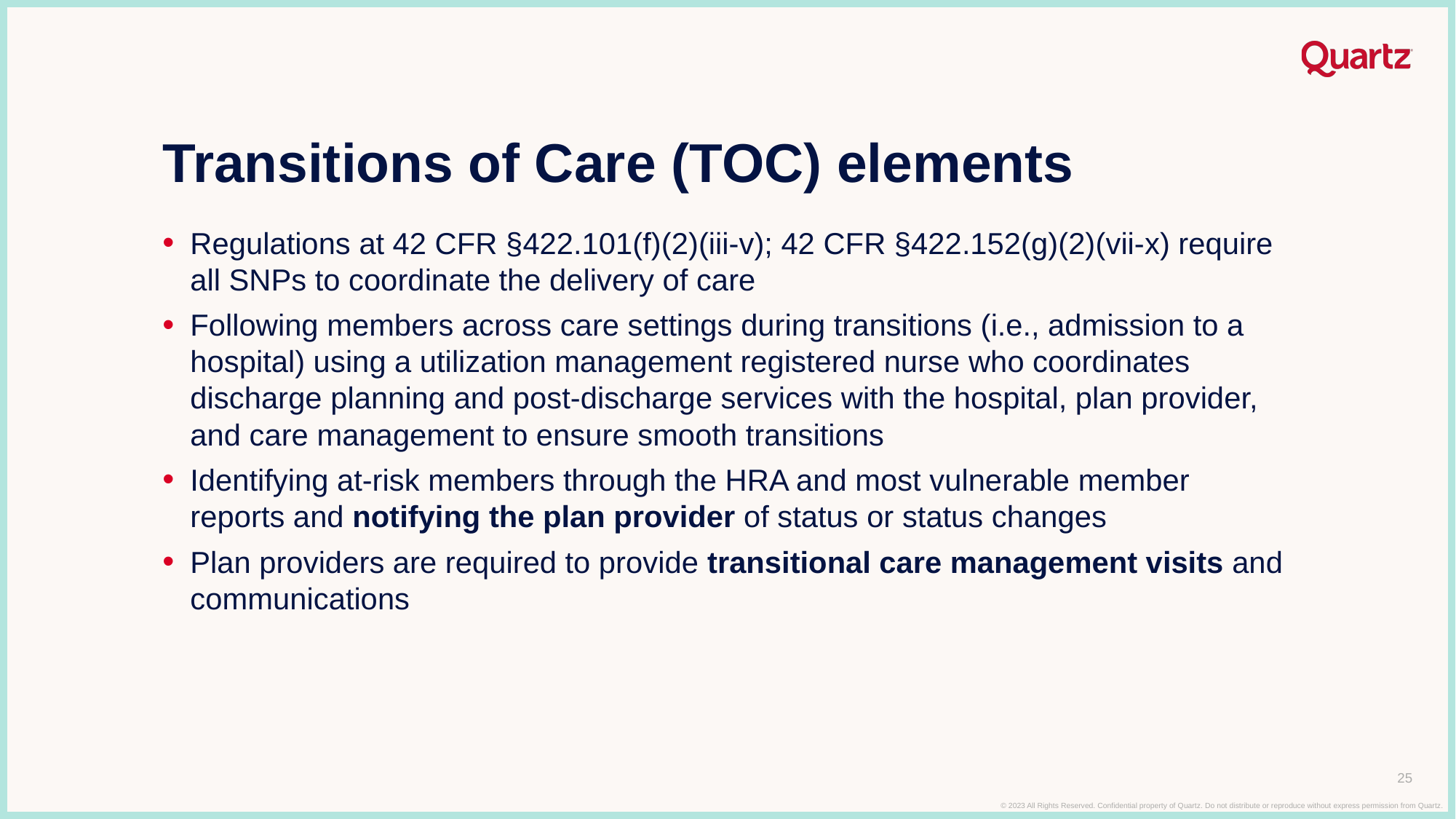

# Transitions of Care (TOC) elements
Regulations at 42 CFR §422.101(f)(2)(iii-v); 42 CFR §422.152(g)(2)(vii-x) require all SNPs to coordinate the delivery of care
Following members across care settings during transitions (i.e., admission to a hospital) using a utilization management registered nurse who coordinates discharge planning and post-discharge services with the hospital, plan provider, and care management to ensure smooth transitions
Identifying at-risk members through the HRA and most vulnerable member reports and notifying the plan provider of status or status changes
Plan providers are required to provide transitional care management visits and communications